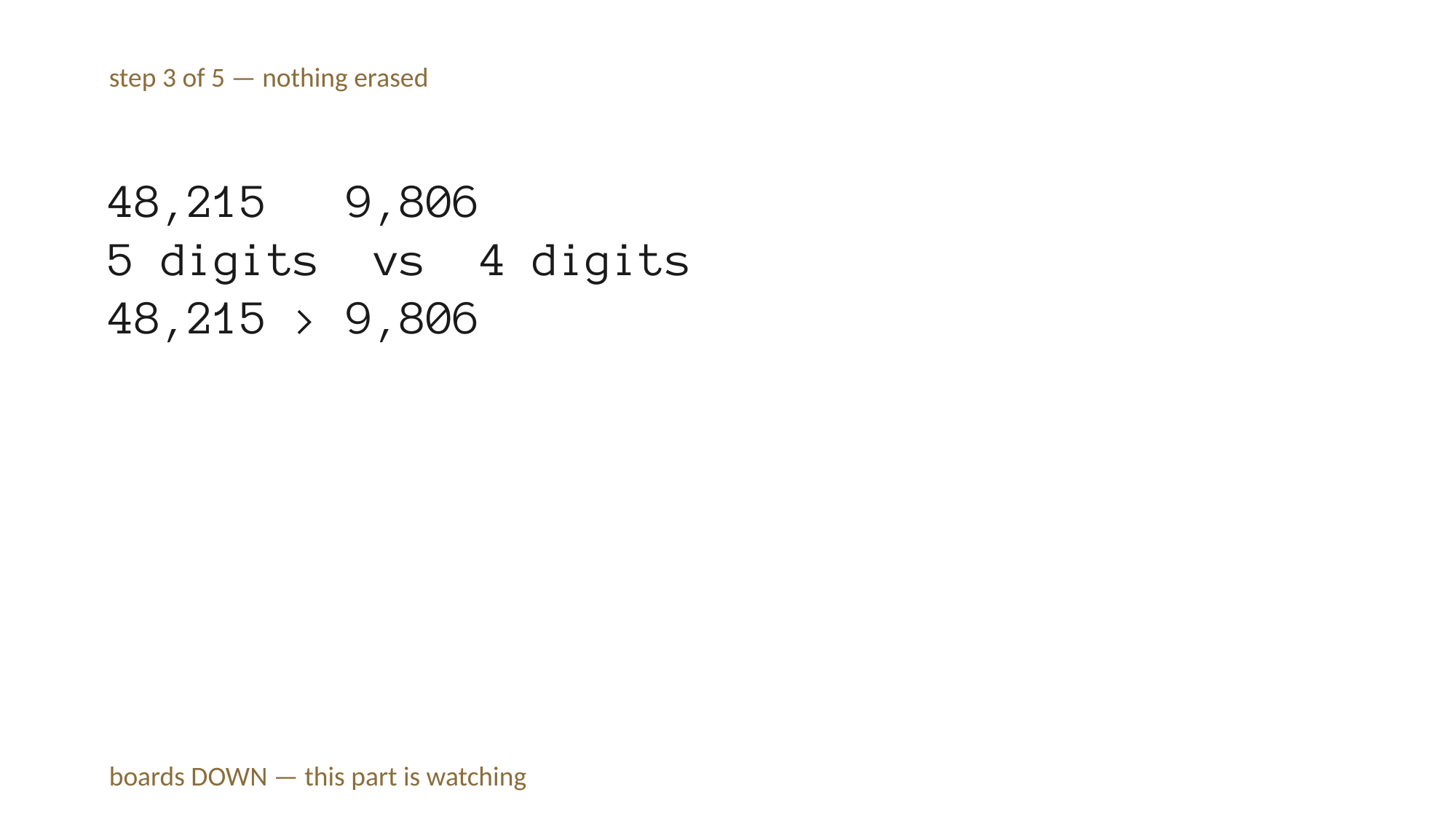

step 3 of 5 — nothing erased
48,215   9,806
5 digits  vs  4 digits
48,215 > 9,806
boards DOWN — this part is watching